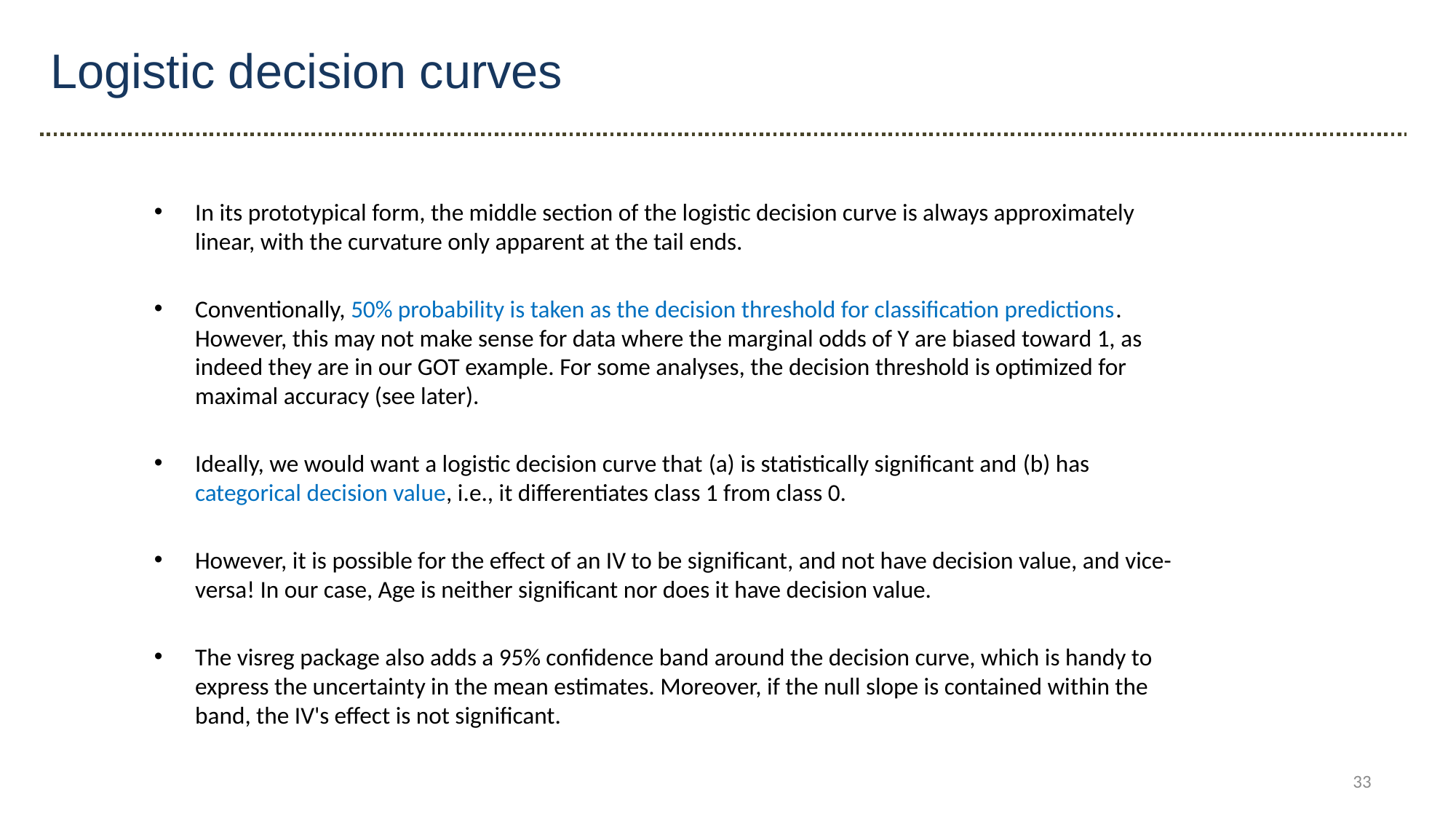

Logistic decision curves
In its prototypical form, the middle section of the logistic decision curve is always approximately linear, with the curvature only apparent at the tail ends.

Conventionally, 50% probability is taken as the decision threshold for classification predictions. However, this may not make sense for data where the marginal odds of Y are biased toward 1, as indeed they are in our GOT example. For some analyses, the decision threshold is optimized for maximal accuracy (see later).

Ideally, we would want a logistic decision curve that (a) is statistically significant and (b) has categorical decision value, i.e., it differentiates class 1 from class 0.

However, it is possible for the effect of an IV to be significant, and not have decision value, and vice-versa! In our case, Age is neither significant nor does it have decision value.

The visreg package also adds a 95% confidence band around the decision curve, which is handy to express the uncertainty in the mean estimates. Moreover, if the null slope is contained within the band, the IV's effect is not significant.
33